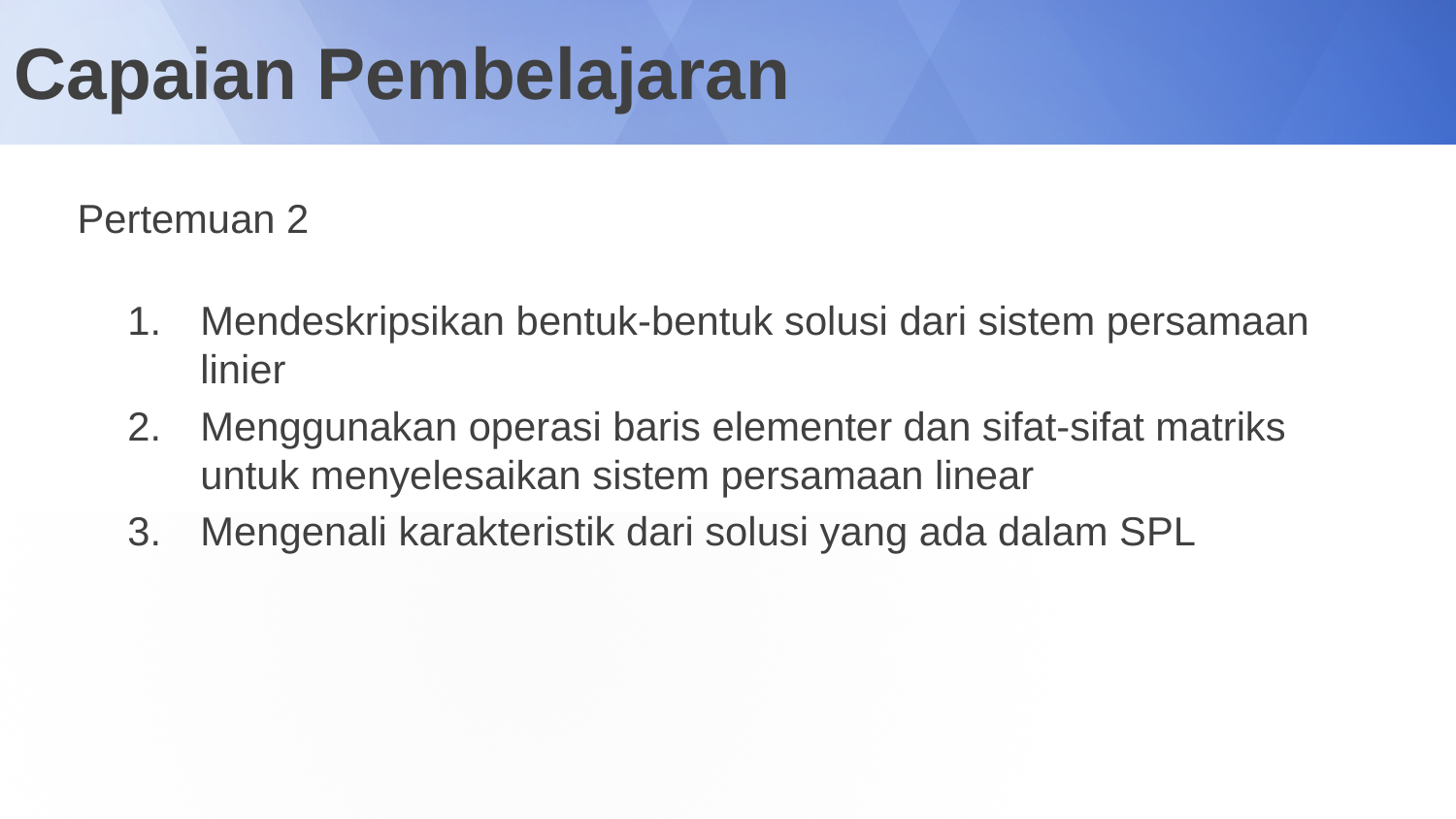

# Capaian Pembelajaran
Pertemuan 2
Mendeskripsikan bentuk-bentuk solusi dari sistem persamaan linier
Menggunakan operasi baris elementer dan sifat-sifat matriks untuk menyelesaikan sistem persamaan linear
Mengenali karakteristik dari solusi yang ada dalam SPL